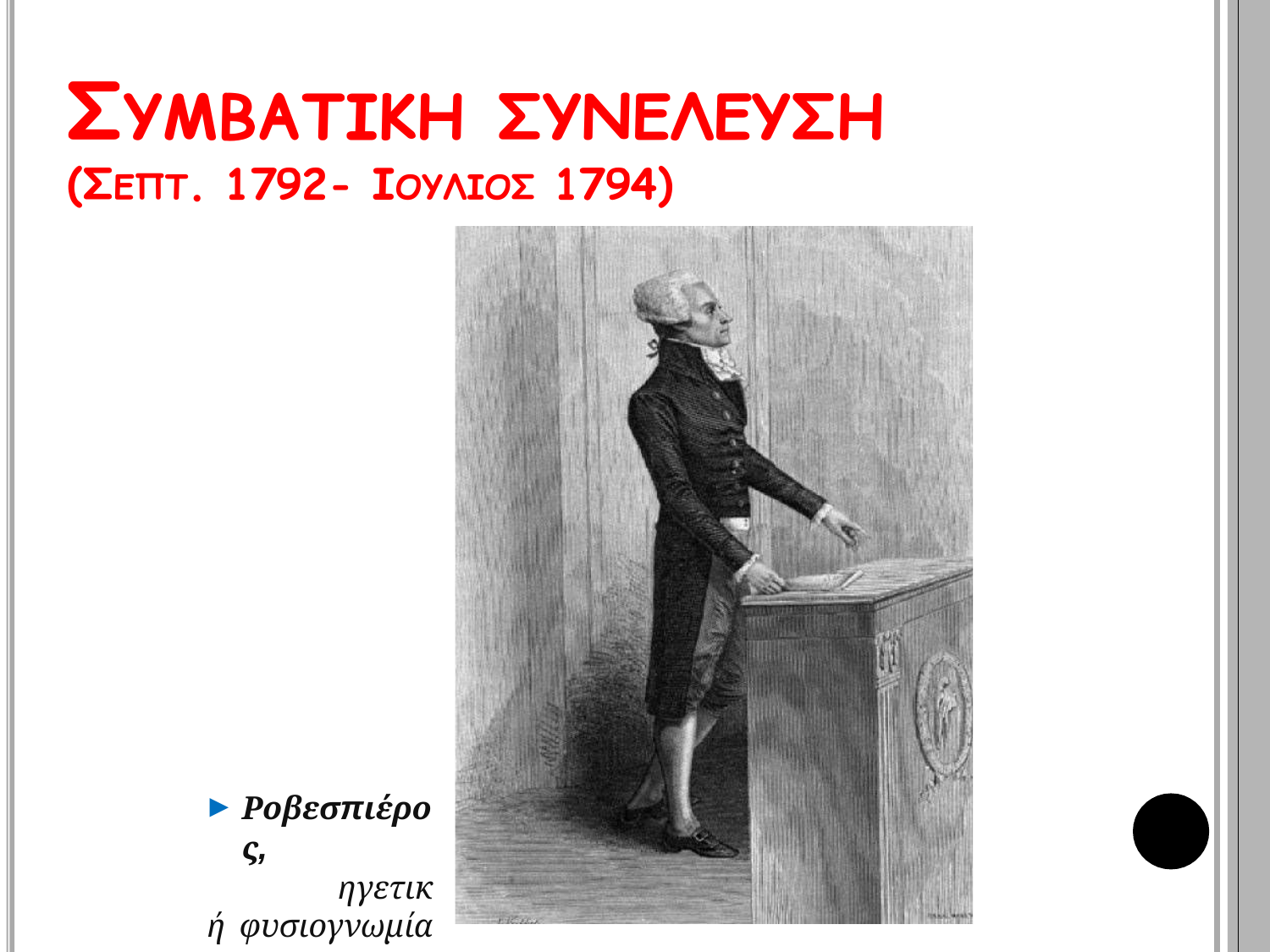

# ΣΥΜΒΑΤΙΚΗ ΣΥΝΕΛΕΥΣΗ
(ΣΕΠΤ. 1792- ΙΟΥΛΙΟΣ 1794)

Ροβεσπιέρος,
ηγετική  φυσιογνωμία των
Ιακωβίνων